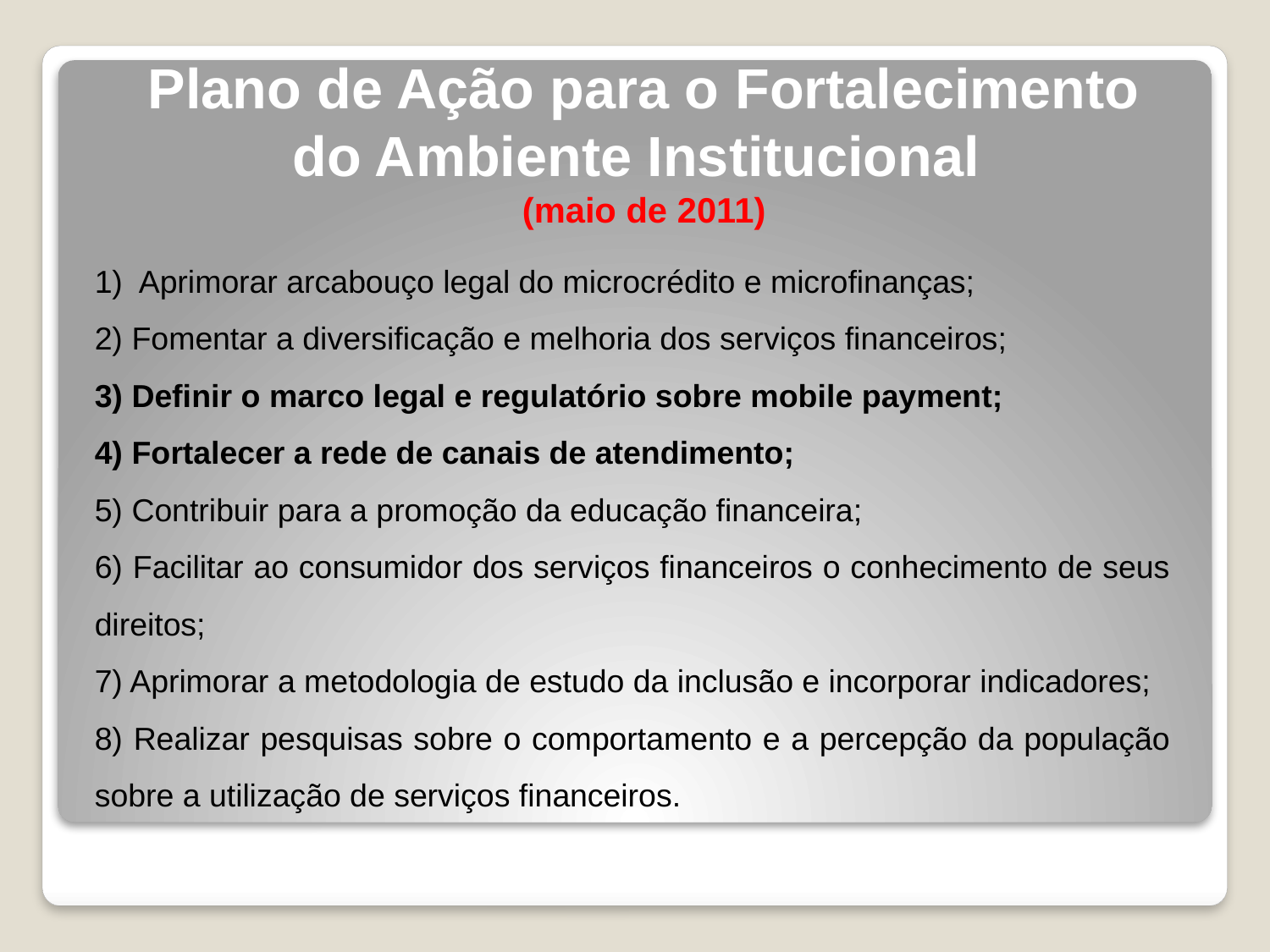

# Plano de Ação para o Fortalecimento do Ambiente Institucional (maio de 2011)
1)  Aprimorar arcabouço legal do microcrédito e microfinanças;
2) Fomentar a diversificação e melhoria dos serviços financeiros;
3) Definir o marco legal e regulatório sobre mobile payment;
4) Fortalecer a rede de canais de atendimento;
5) Contribuir para a promoção da educação financeira;
6) Facilitar ao consumidor dos serviços financeiros o conhecimento de seus direitos;
7) Aprimorar a metodologia de estudo da inclusão e incorporar indicadores;
8) Realizar pesquisas sobre o comportamento e a percepção da população sobre a utilização de serviços financeiros.